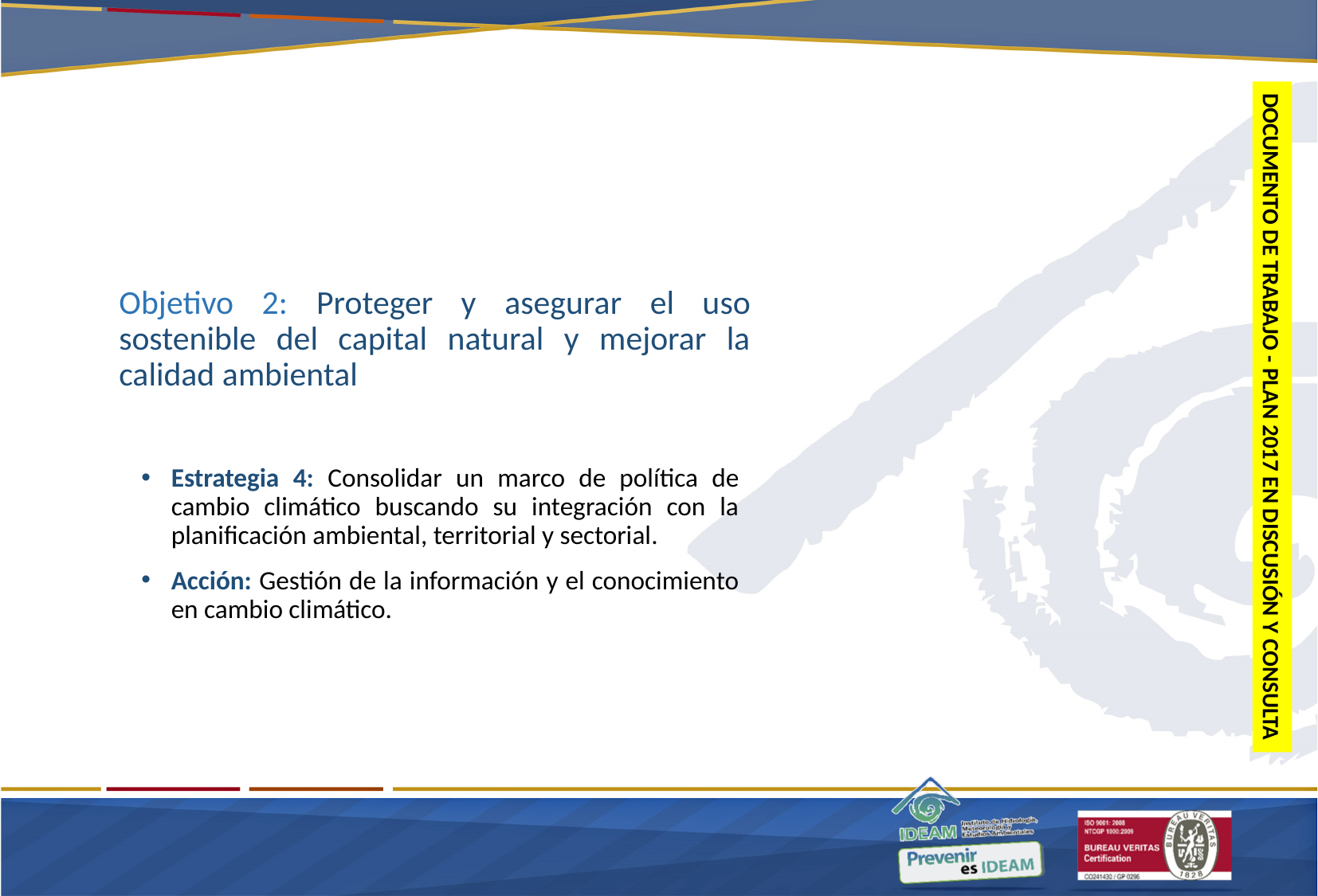

Objetivo 2: Proteger y asegurar el uso sostenible del capital natural y mejorar la calidad ambiental
Estrategia 4: Consolidar un marco de política de cambio climático buscando su integración con la planificación ambiental, territorial y sectorial.
Acción: Gestión de la información y el conocimiento en cambio climático.